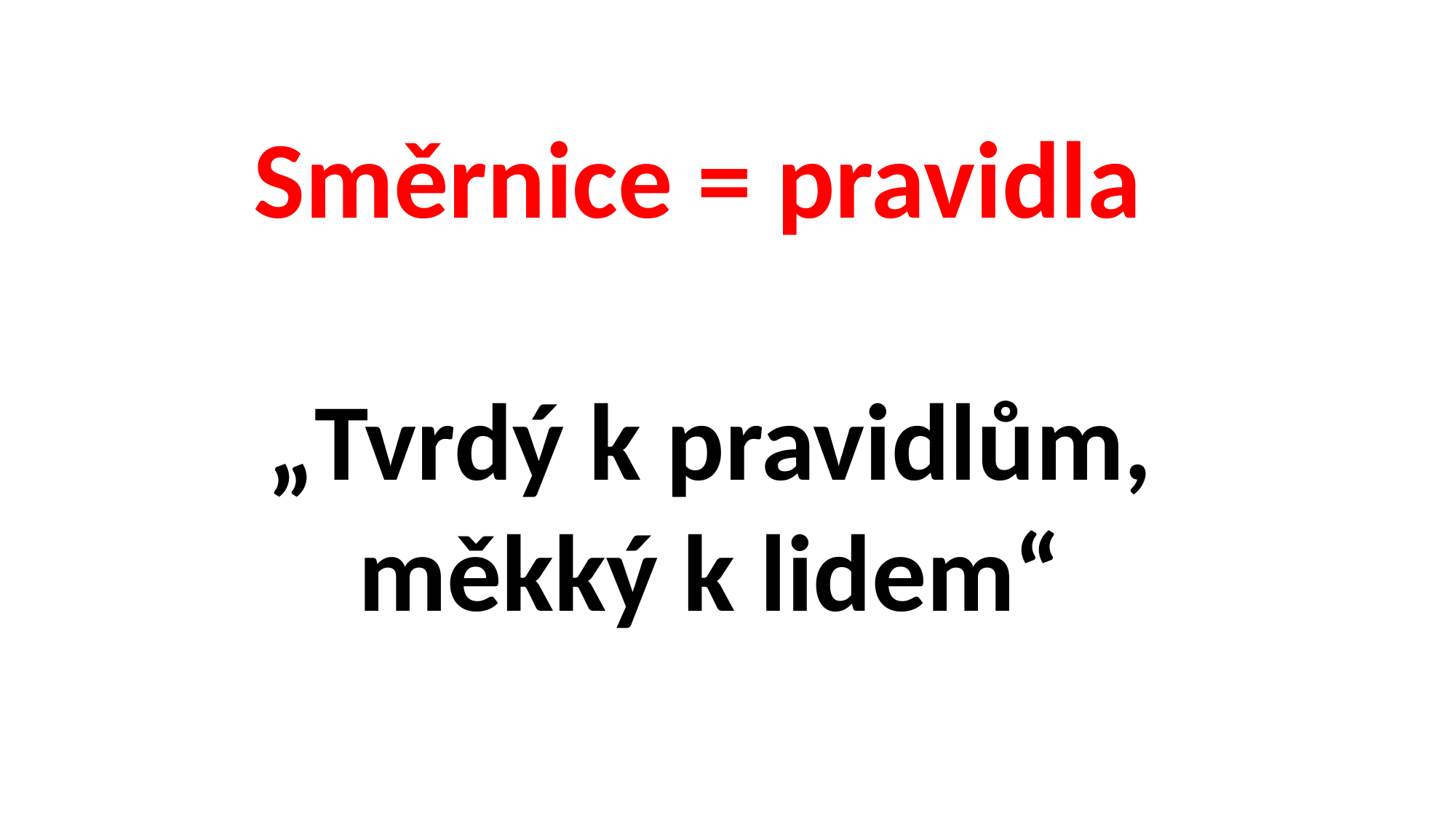

Směrnice = pravidla

 „Tvrdý k pravidlům,
měkký k lidem“